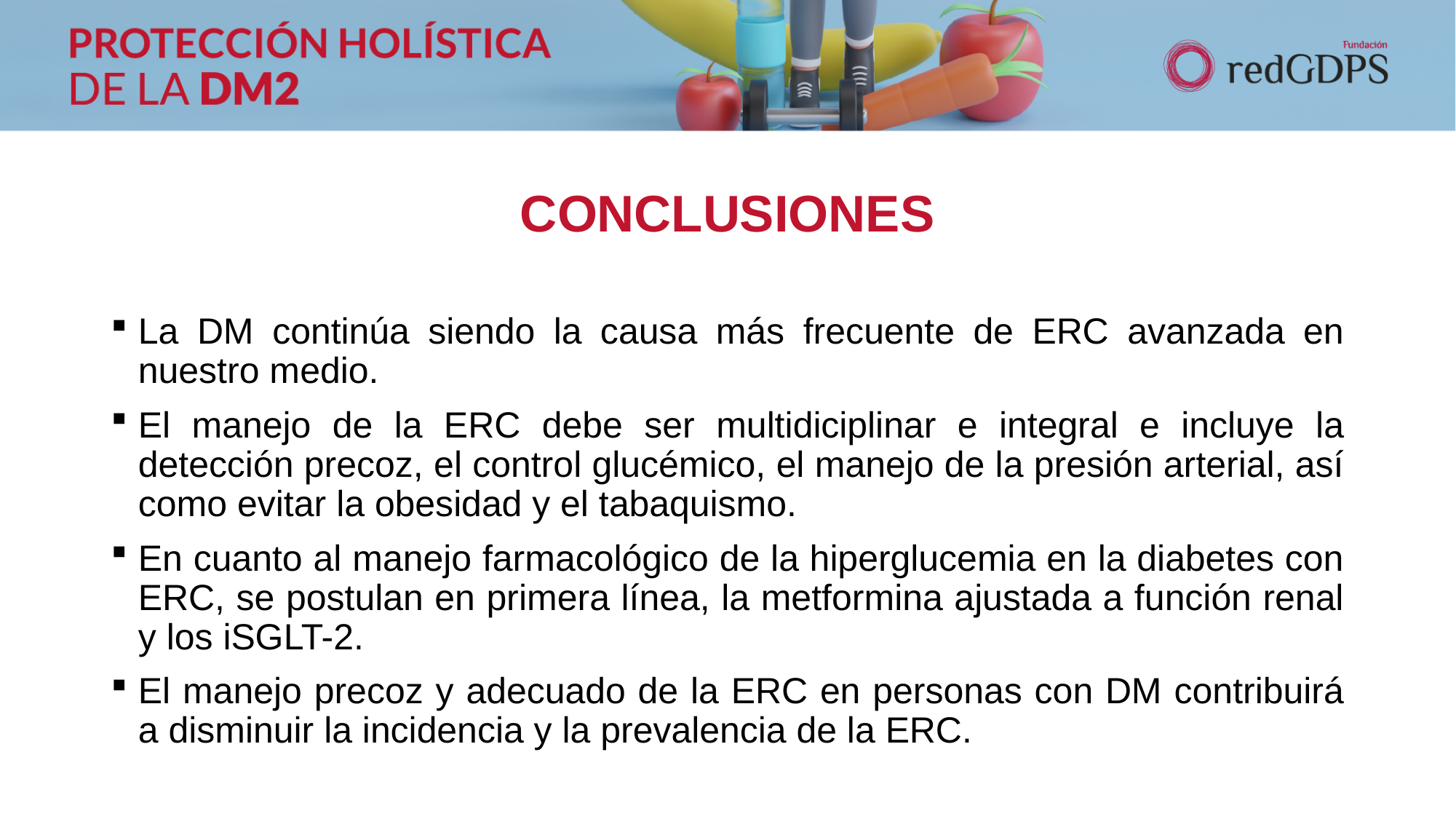

# CONCLUSIONES
La DM continúa siendo la causa más frecuente de ERC avanzada en nuestro medio.
El manejo de la ERC debe ser multidiciplinar e integral e incluye la detección precoz, el control glucémico, el manejo de la presión arterial, así como evitar la obesidad y el tabaquismo.
En cuanto al manejo farmacológico de la hiperglucemia en la diabetes con ERC, se postulan en primera línea, la metformina ajustada a función renal y los iSGLT-2.
El manejo precoz y adecuado de la ERC en personas con DM contribuirá a disminuir la incidencia y la prevalencia de la ERC.